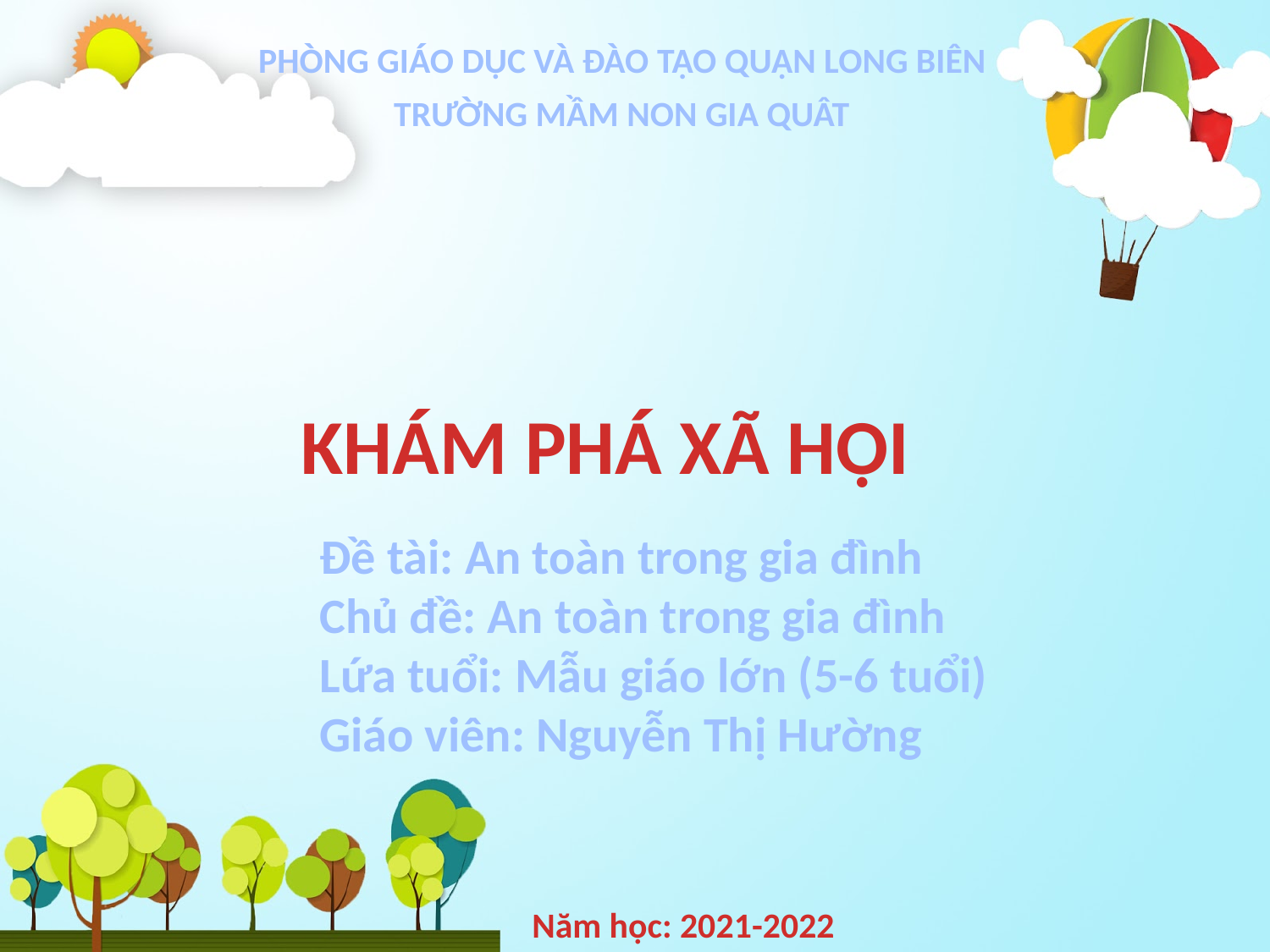

PHÒNG GIÁO DỤC VÀ ĐÀO TẠO QUẬN LONG BIÊN
TRƯỜNG MẦM NON GIA QUÂT
KHÁM PHÁ XÃ HỘI
Đề tài: An toàn trong gia đình
Chủ đề: An toàn trong gia đình
Lứa tuổi: Mẫu giáo lớn (5-6 tuổi)
Giáo viên: Nguyễn Thị Hường
Năm học: 2021-2022